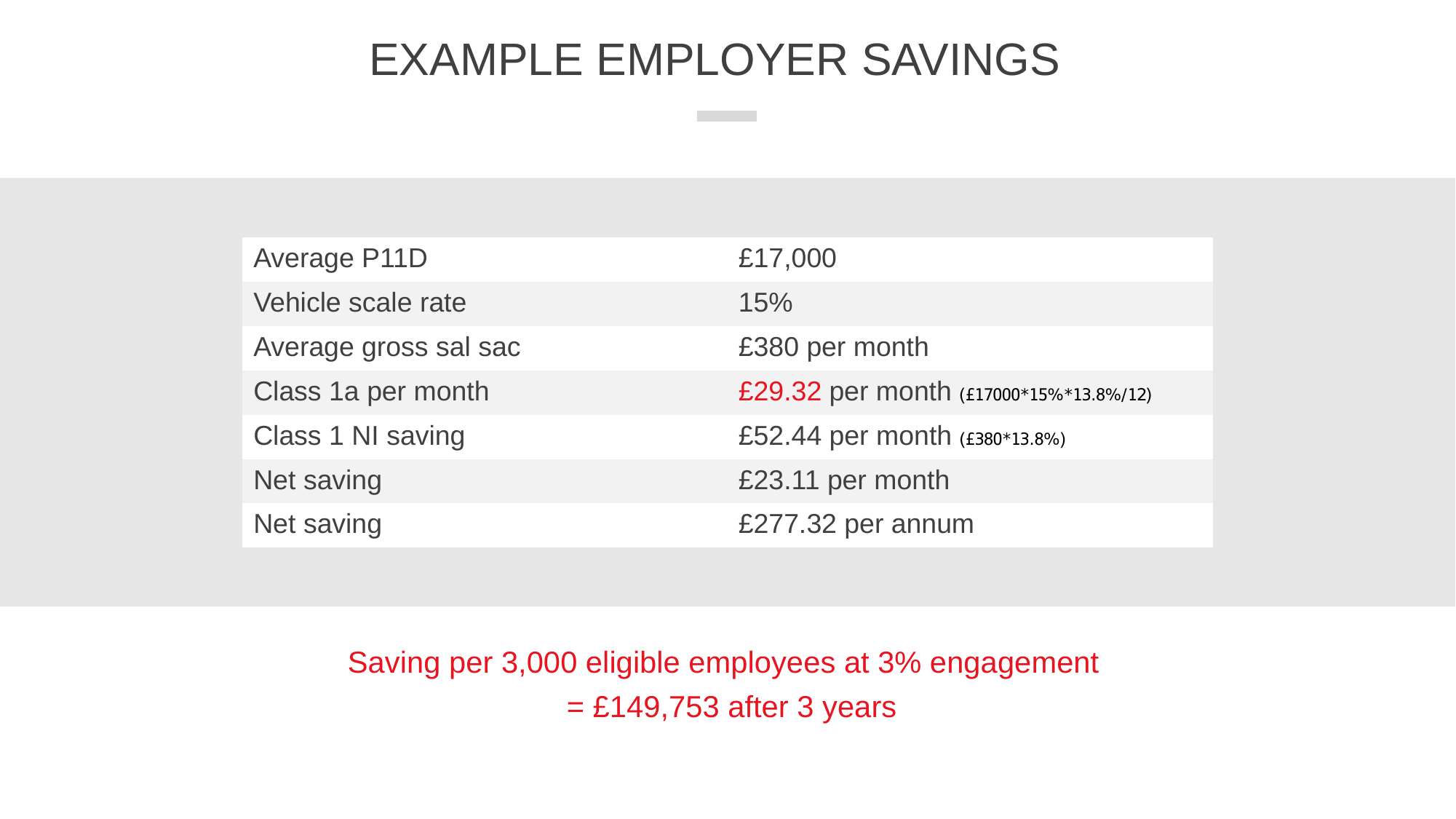

# Example employer savings

| Average P11D | £17,000 |
| --- | --- |
| Vehicle scale rate | 15% |
| Average gross sal sac | £380 per month |
| Class 1a per month | £29.32 per month (£17000\*15%\*13.8%/12) |
| Class 1 NI saving | £52.44 per month (£380\*13.8%) |
| Net saving | £23.11 per month |
| Net saving | £277.32 per annum |
Saving per 3,000 eligible employees at 3% engagement
 = £149,753 after 3 years